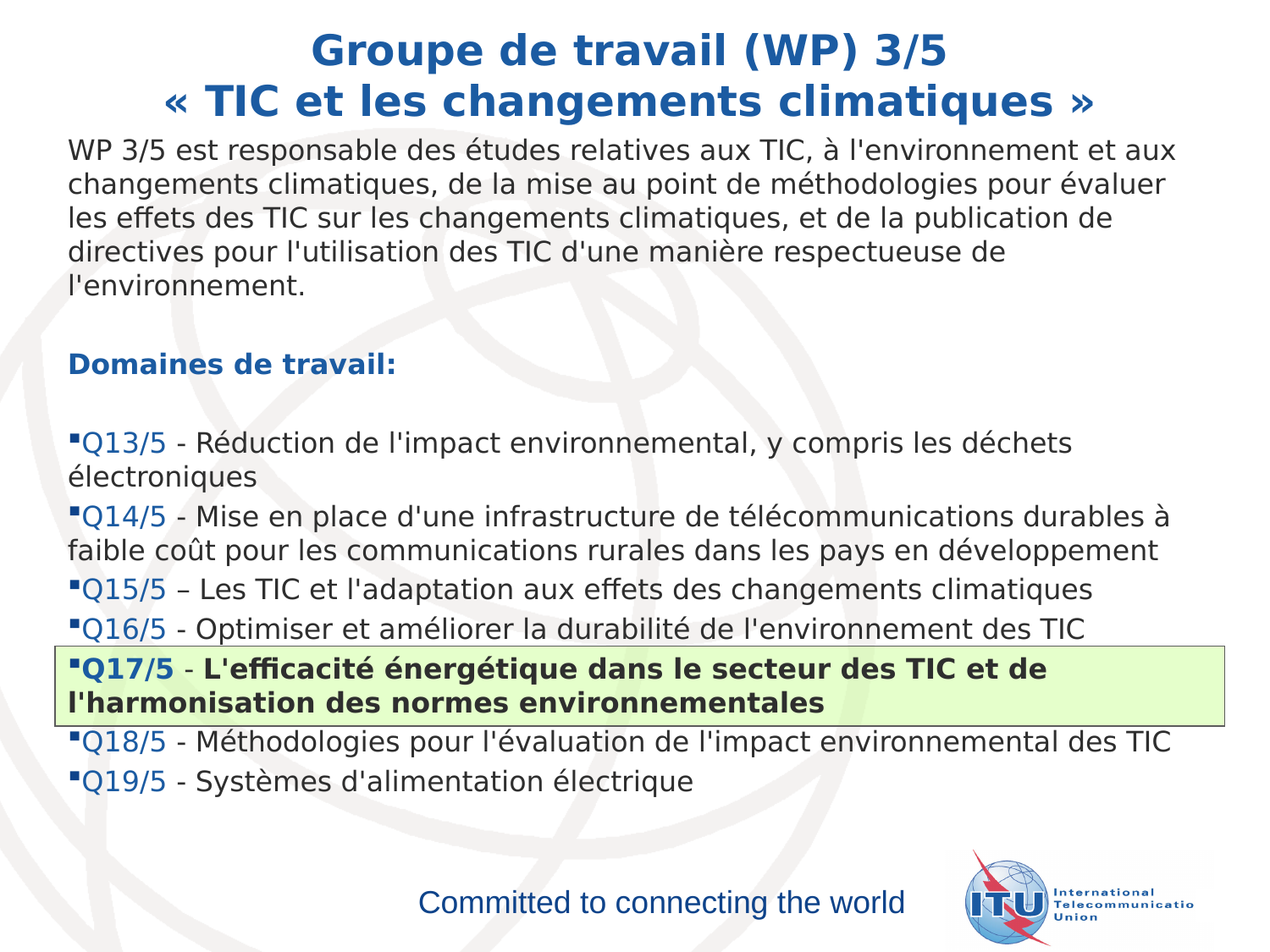

Groupe de travail (WP) 3/5
« TIC et les changements climatiques »
WP 3/5 est responsable des études relatives aux TIC, à l'environnement et aux changements climatiques, de la mise au point de méthodologies pour évaluer les effets des TIC sur les changements climatiques, et de la publication de directives pour l'utilisation des TIC d'une manière respectueuse de l'environnement.

Domaines de travail:

Q13/5 - Réduction de l'impact environnemental, y compris les déchets électroniques
Q14/5 - Mise en place d'une infrastructure de télécommunications durables à faible coût pour les communications rurales dans les pays en développement
Q15/5 – Les TIC et l'adaptation aux effets des changements climatiques
Q16/5 - Optimiser et améliorer la durabilité de l'environnement des TIC
Q17/5 - L'efficacité énergétique dans le secteur des TIC et de l'harmonisation des normes environnementales
Q18/5 - Méthodologies pour l'évaluation de l'impact environnemental des TIC
Q19/5 - Systèmes d'alimentation électrique

3